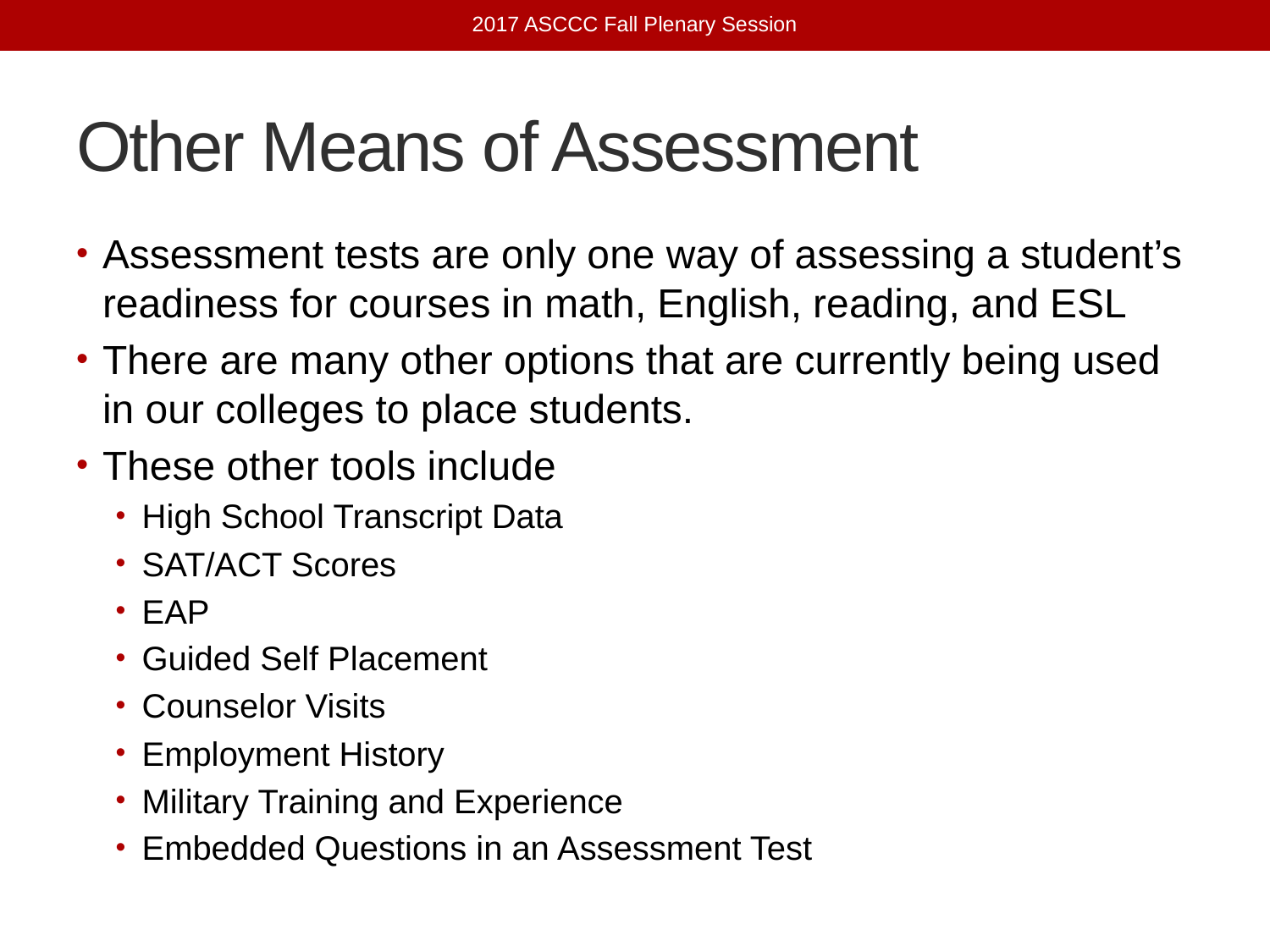

2017 ASCCC Fall Plenary Session
# Other Means of Assessment
Assessment tests are only one way of assessing a student’s readiness for courses in math, English, reading, and ESL
There are many other options that are currently being used in our colleges to place students.
These other tools include
High School Transcript Data
SAT/ACT Scores
EAP
Guided Self Placement
Counselor Visits
Employment History
Military Training and Experience
Embedded Questions in an Assessment Test